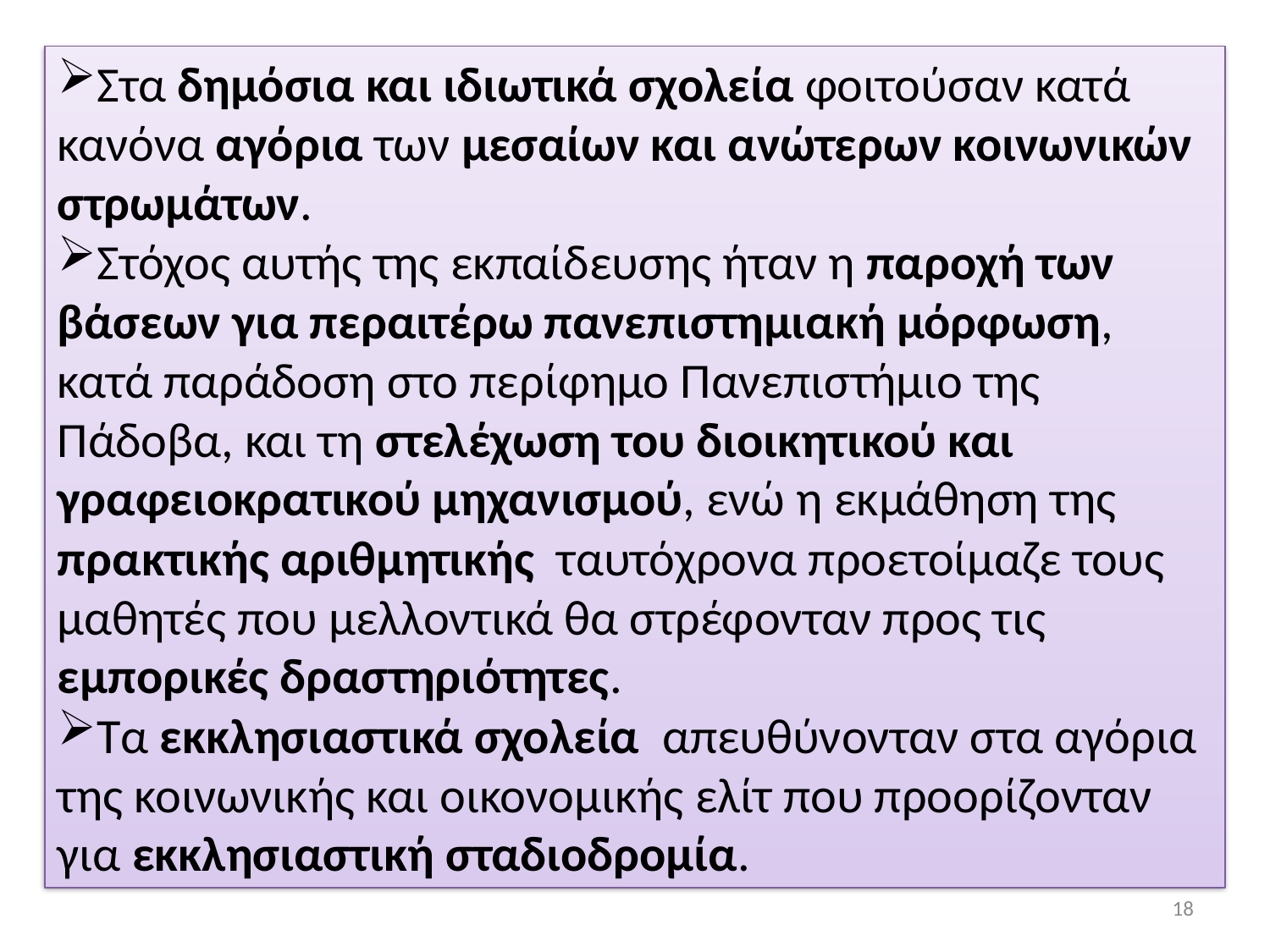

Στα δημόσια και ιδιωτικά σχολεία φοιτούσαν κατά κανόνα αγόρια των μεσαίων και ανώτερων κοινωνικών στρωμάτων.
Στόχος αυτής της εκπαίδευσης ήταν η παροχή των βάσεων για περαιτέρω πανεπιστημιακή μόρφωση, κατά παράδοση στο περίφημο Πανεπιστήμιο της Πάδοβα, και τη στελέχωση του διοικητικού και γραφειοκρατικού μηχανισμού, ενώ η εκμάθηση της πρακτικής αριθμητικής  ταυτόχρονα προετοίμαζε τους μαθητές που μελλοντικά θα στρέφονταν προς τις εμπορικές δραστηριότητες.
Τα εκκλησιαστικά σχολεία  απευθύνονταν στα αγόρια της κοινωνικής και οικονομικής ελίτ που προορίζονταν για εκκλησιαστική σταδιοδρομία.
18